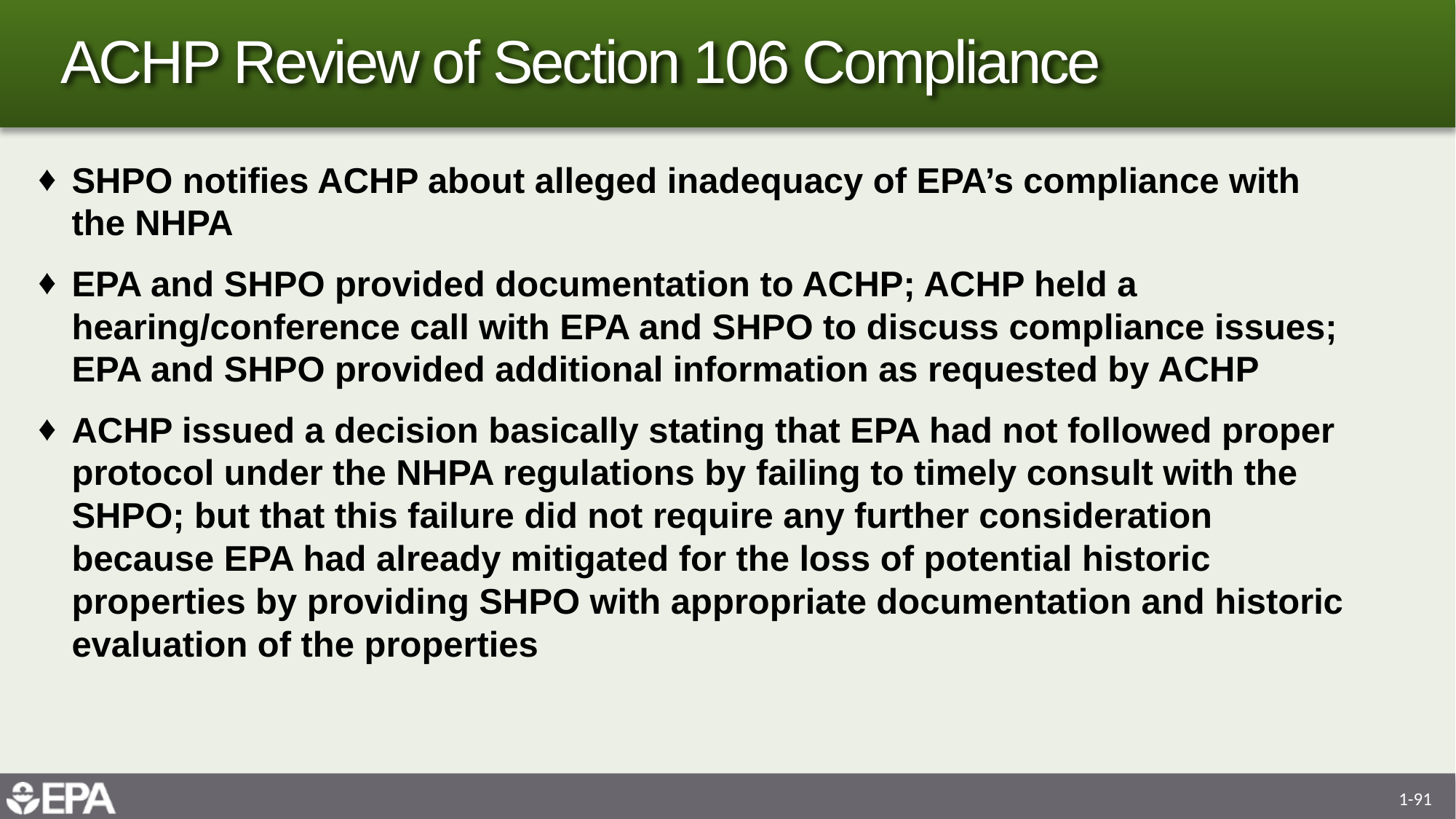

# ACHP Review of Section 106 Compliance
SHPO notifies ACHP about alleged inadequacy of EPA’s compliance with the NHPA
EPA and SHPO provided documentation to ACHP; ACHP held a hearing/conference call with EPA and SHPO to discuss compliance issues; EPA and SHPO provided additional information as requested by ACHP
ACHP issued a decision basically stating that EPA had not followed proper protocol under the NHPA regulations by failing to timely consult with the SHPO; but that this failure did not require any further consideration because EPA had already mitigated for the loss of potential historic properties by providing SHPO with appropriate documentation and historic evaluation of the properties
1-91